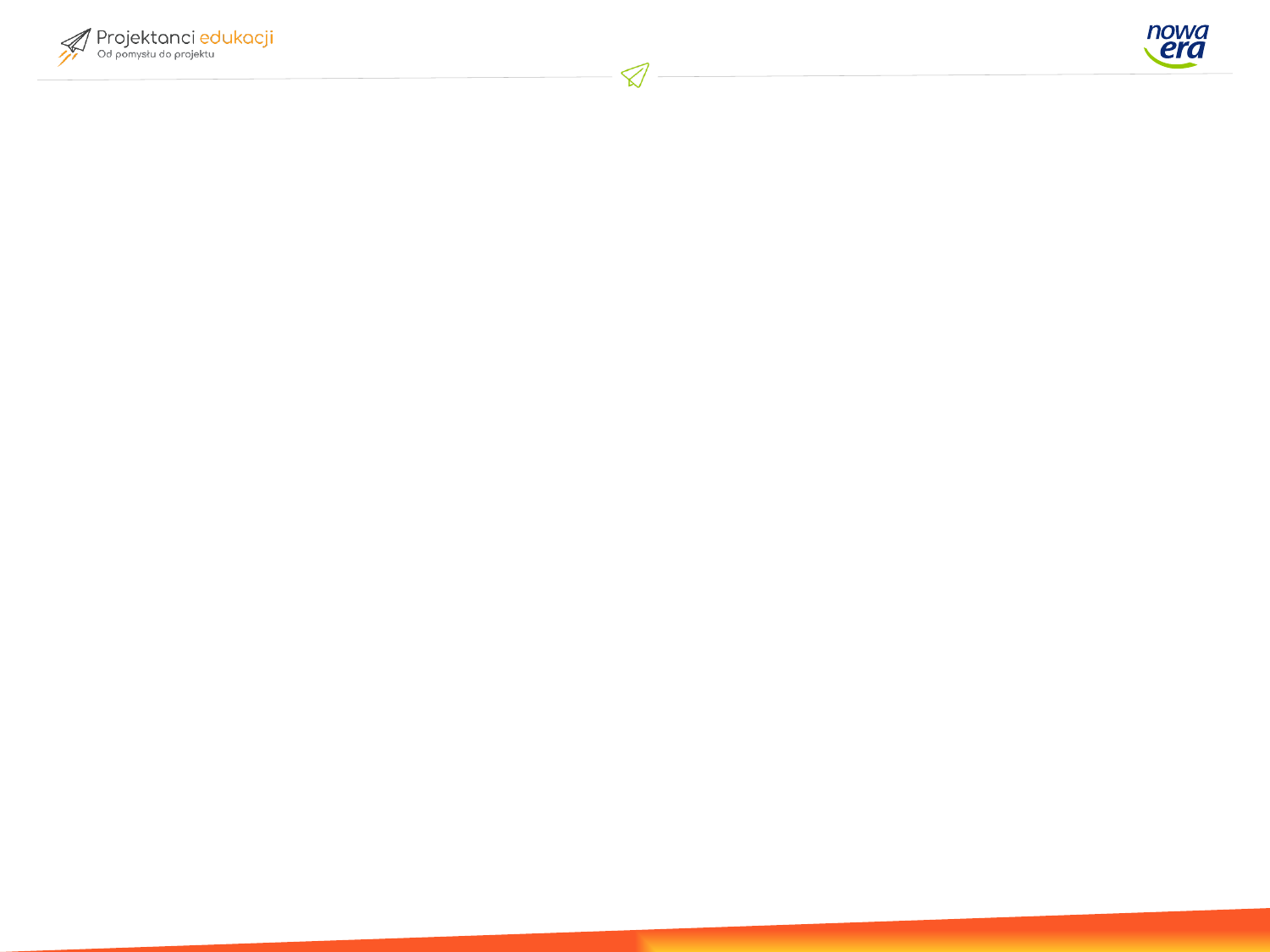

Dziękujemy za uwagę
Więcej inspiracji na: www.projektanciedukacji.pl